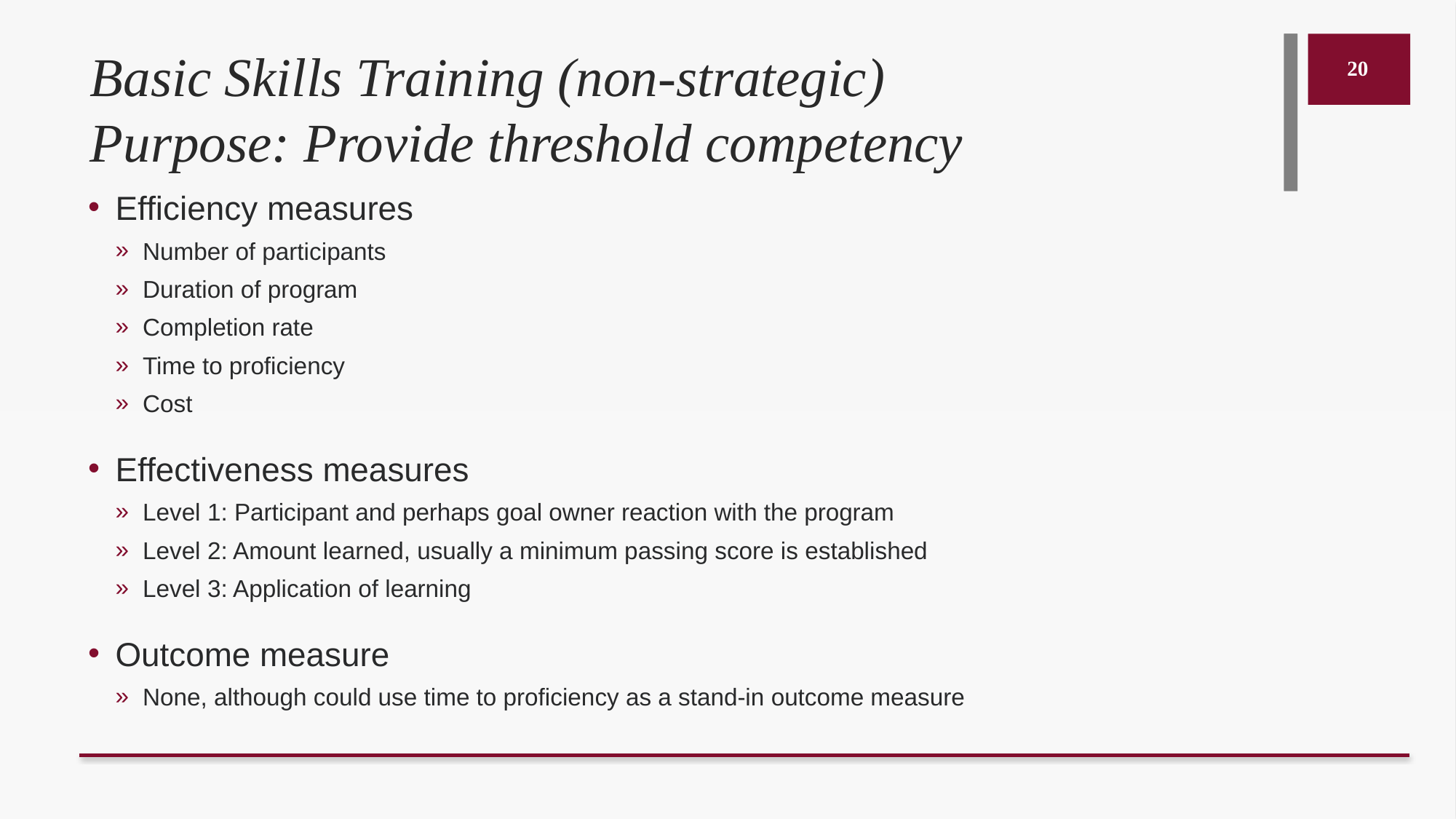

# Basic Skills Training (non-strategic) Purpose: Provide threshold competency
20
Efficiency measures
Number of participants
Duration of program
Completion rate
Time to proficiency
Cost
Effectiveness measures
Level 1: Participant and perhaps goal owner reaction with the program
Level 2: Amount learned, usually a minimum passing score is established
Level 3: Application of learning
Outcome measure
None, although could use time to proficiency as a stand-in outcome measure